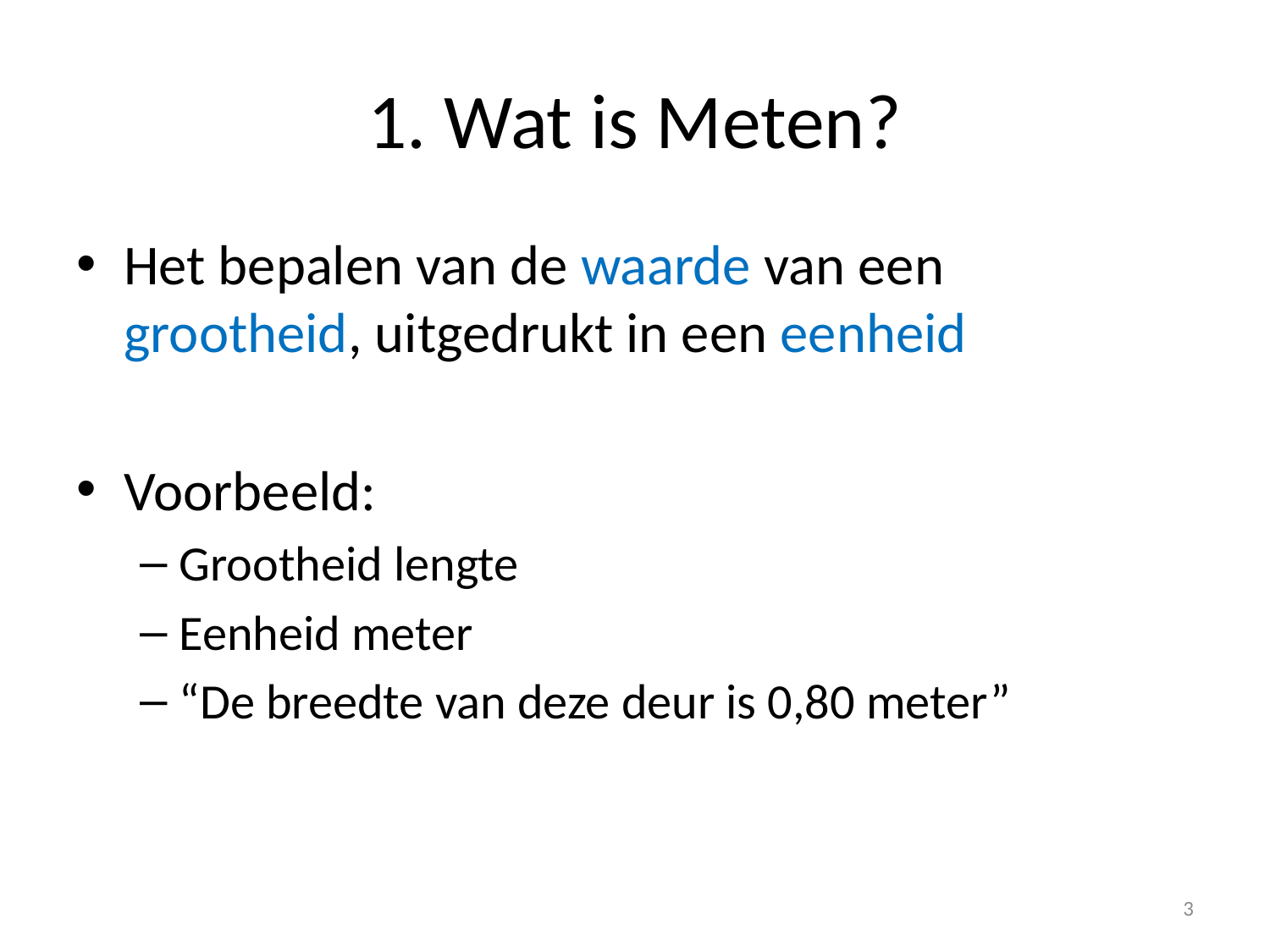

# 1. Wat is Meten?
Het bepalen van de waarde van een grootheid, uitgedrukt in een eenheid

Voorbeeld:
Grootheid lengte
Eenheid meter
“De breedte van deze deur is 0,80 meter”
3